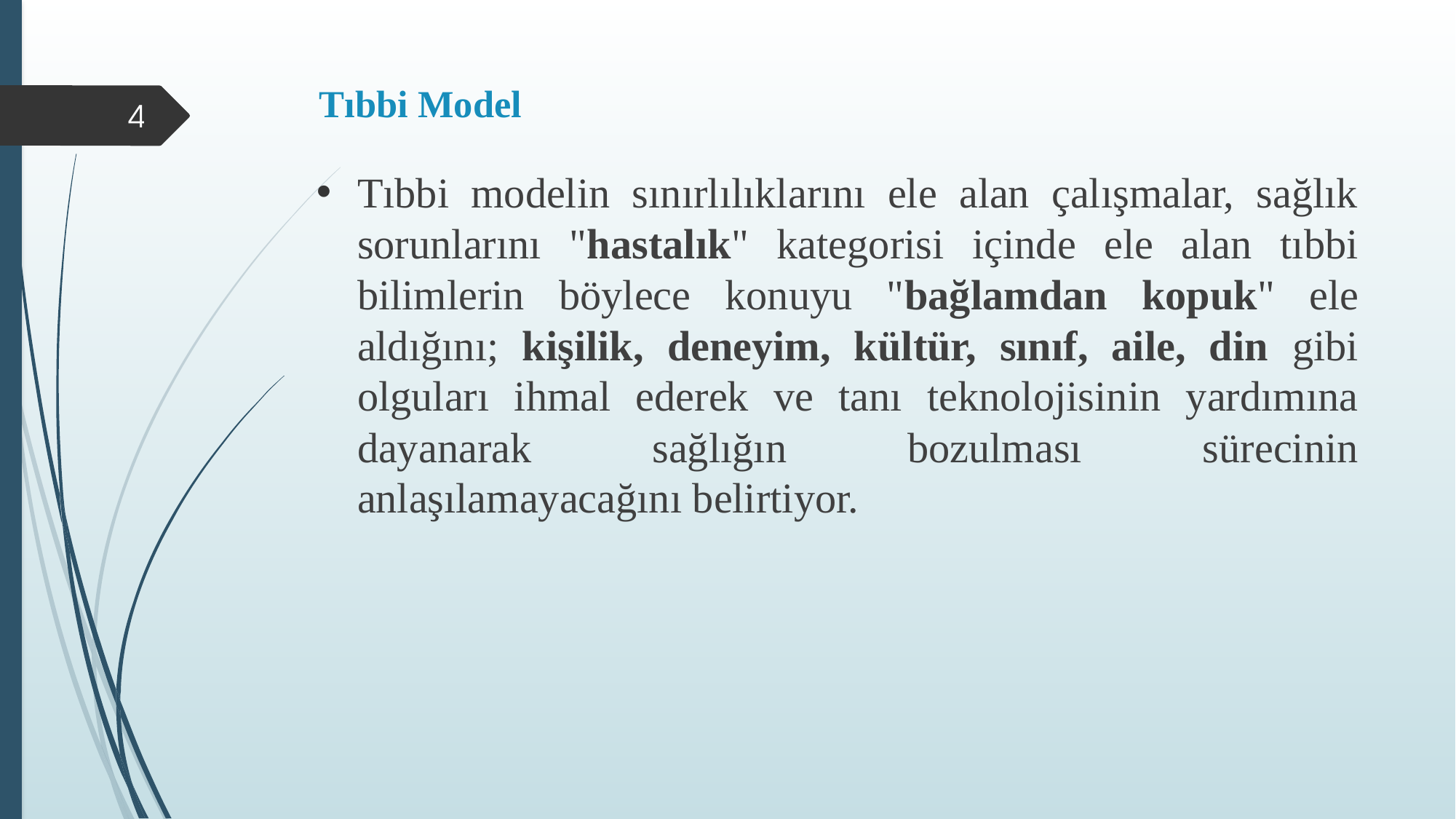

# Tıbbi Model
4
Tıbbi modelin sınırlılıklarını ele alan çalışmalar, sağlık sorunlarını "hastalık" kategorisi içinde ele alan tıbbi bilimlerin böylece konuyu "bağlamdan kopuk" ele aldığını; kişilik, deneyim, kültür, sınıf, aile, din gibi olguları ihmal ederek ve tanı teknolojisinin yardımına dayanarak sağlığın bozulması sürecinin anlaşılamayacağını belirtiyor.